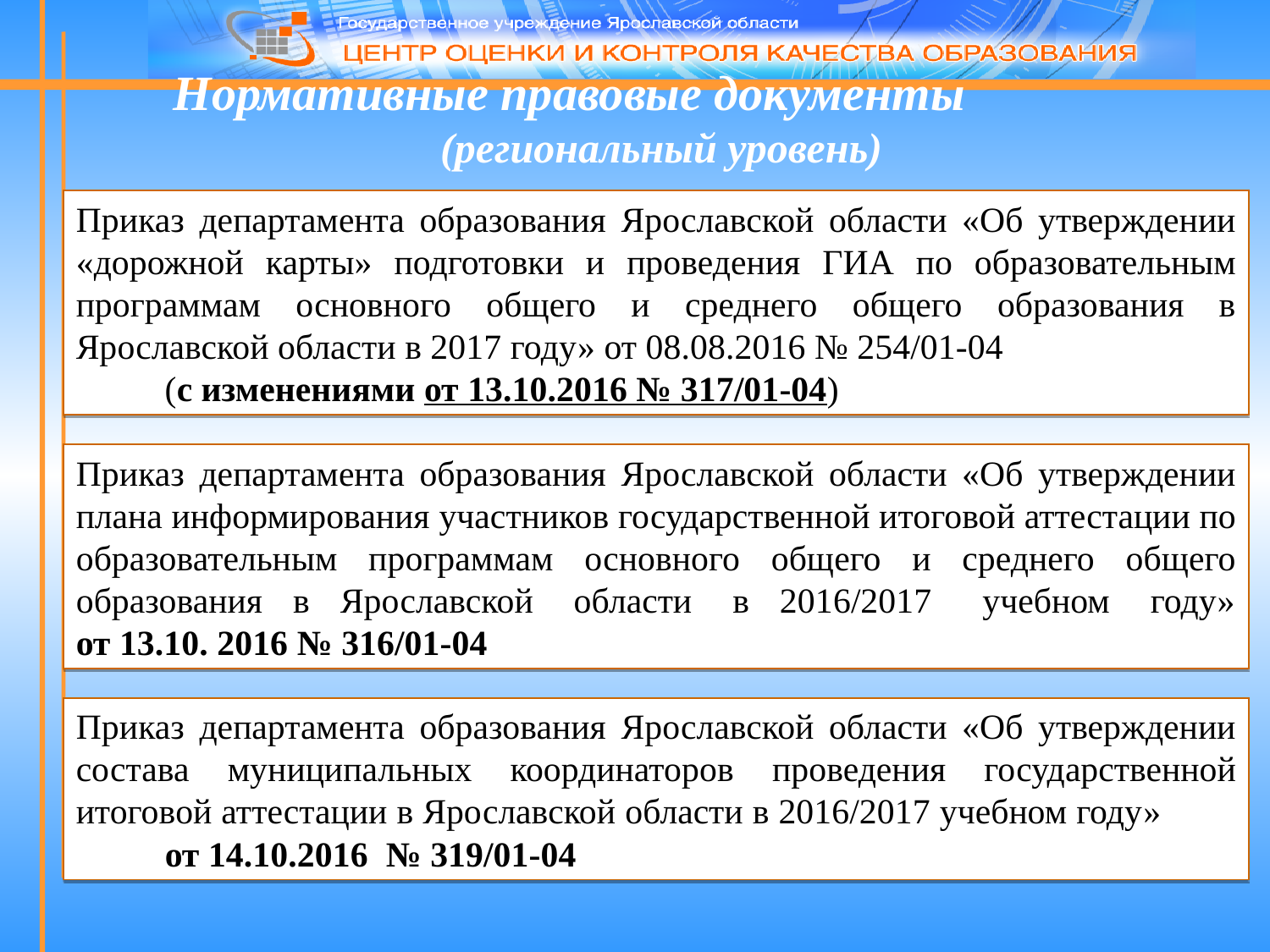

Нормативные правовые документы                (региональный уровень)

Приказ департамента образования Ярославской области «Об утверждении «дорожной карты» подготовки и проведения ГИА по образовательным программам основного общего и среднего общего образования в Ярославской области в 2017 году» от 08.08.2016 № 254/01-04                                     (с изменениями от 13.10.2016 № 317/01-04)

Приказ департамента образования Ярославской области «Об утверждении плана информирования участников государственной итоговой аттестации по образовательным программам основного общего и среднего общего образования   в   Ярославской    области    в   2016/2017     учебном    году» от 13.10. 2016 № 316/01-04
Приказ департамента образования Ярославской области «Об утверждении состава муниципальных координаторов проведения государственной итоговой аттестации в Ярославской области в 2016/2017 учебном году»                   от 14.10.2016  № 319/01-04